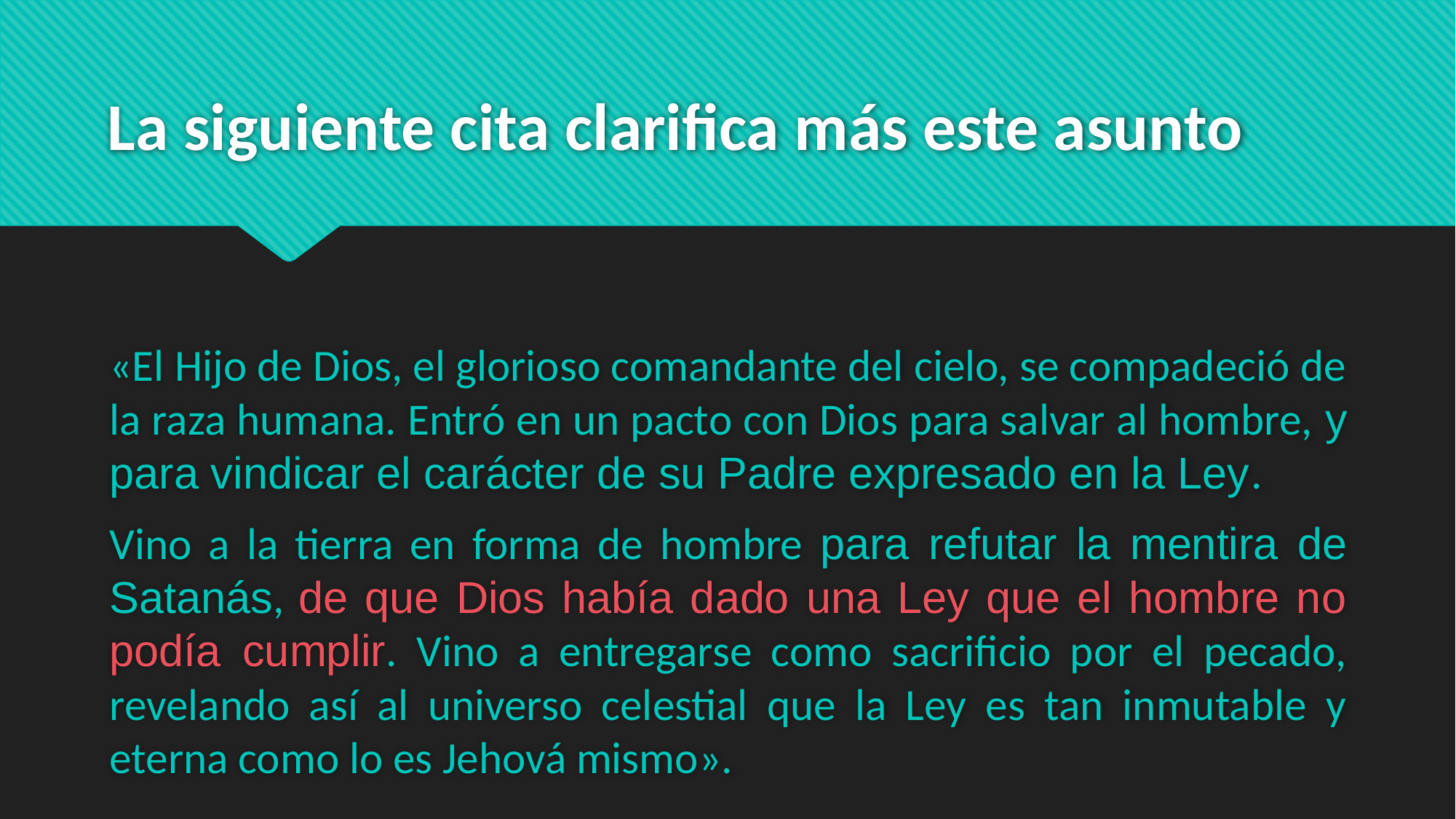

# La siguiente cita clarifica más este asunto
«El Hijo de Dios, el glorioso comandante del cielo, se compadeció de la raza humana. Entró en un pacto con Dios para salvar al hombre, y para vindicar el carácter de su Padre expresado en la Ley.
Vino a la tierra en forma de hombre para refutar la mentira de Satanás, de que Dios había dado una Ley que el hombre no podía cumplir. Vino a entregarse como sacrificio por el pecado, revelando así al universo celestial que la Ley es tan inmutable y eterna como lo es Jehová mismo».